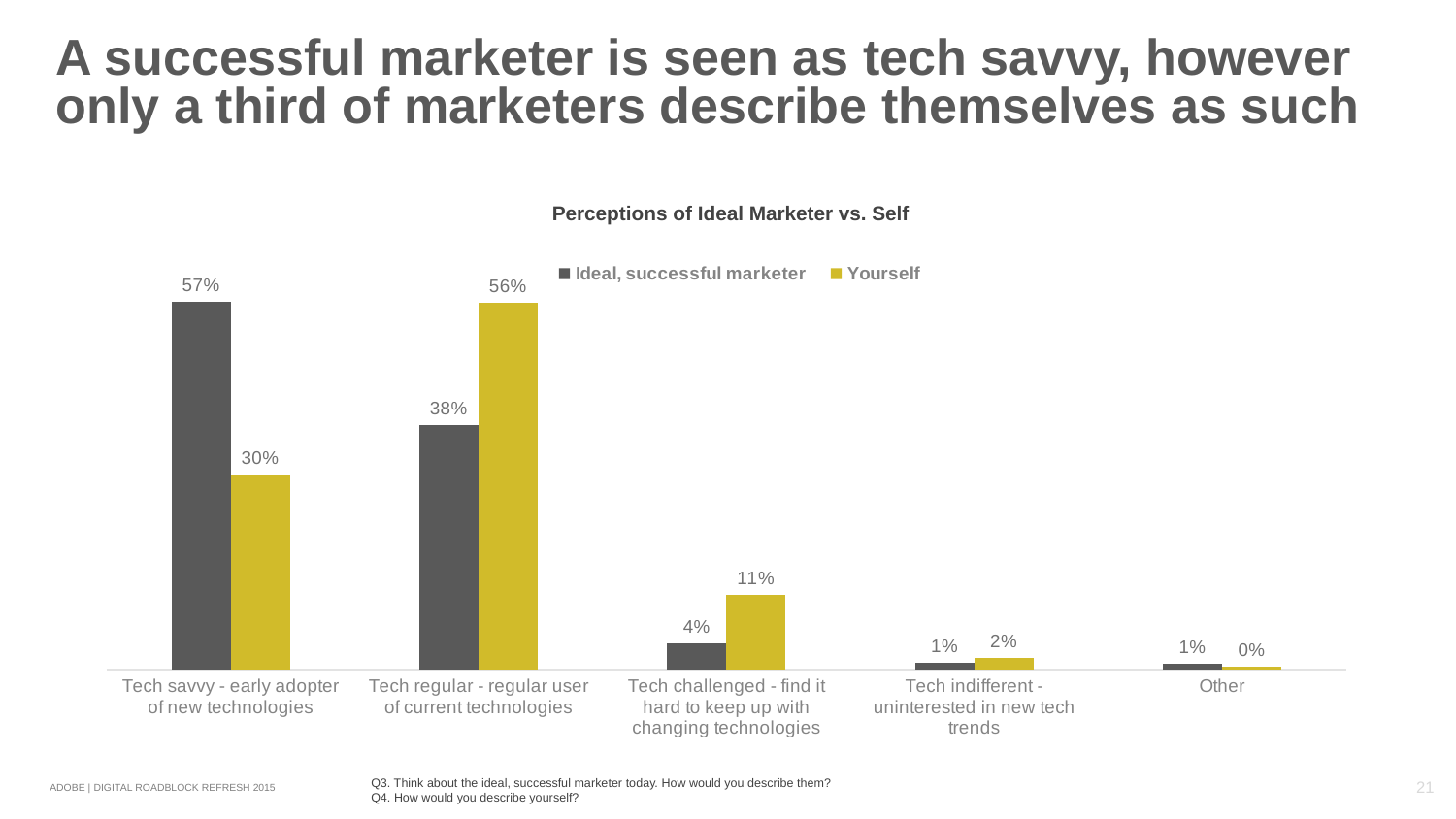

# A successful marketer is seen as tech savvy, however only a third of marketers describe themselves as such
Perceptions of Ideal Marketer vs. Self

### Chart

| Category | Ideal, successful marketer | Yourself |
|---|---|---|
| Tech savvy - early adopter of new technologies | 0.5652 | 0.299 |
| Tech regular - regular user of current technologies | 0.3753 | 0.5637 |
| Tech challenged - find it hard to keep up with changing technologies | 0.0397 | 0.1144 |
| Tech indifferent - uninterested in new tech trends | 0.0107 | 0.0183 |
| Other | 0.0092 | 0.0046 |
Q3. Think about the ideal, successful marketer today. How would you describe them?
Q4. How would you describe yourself?